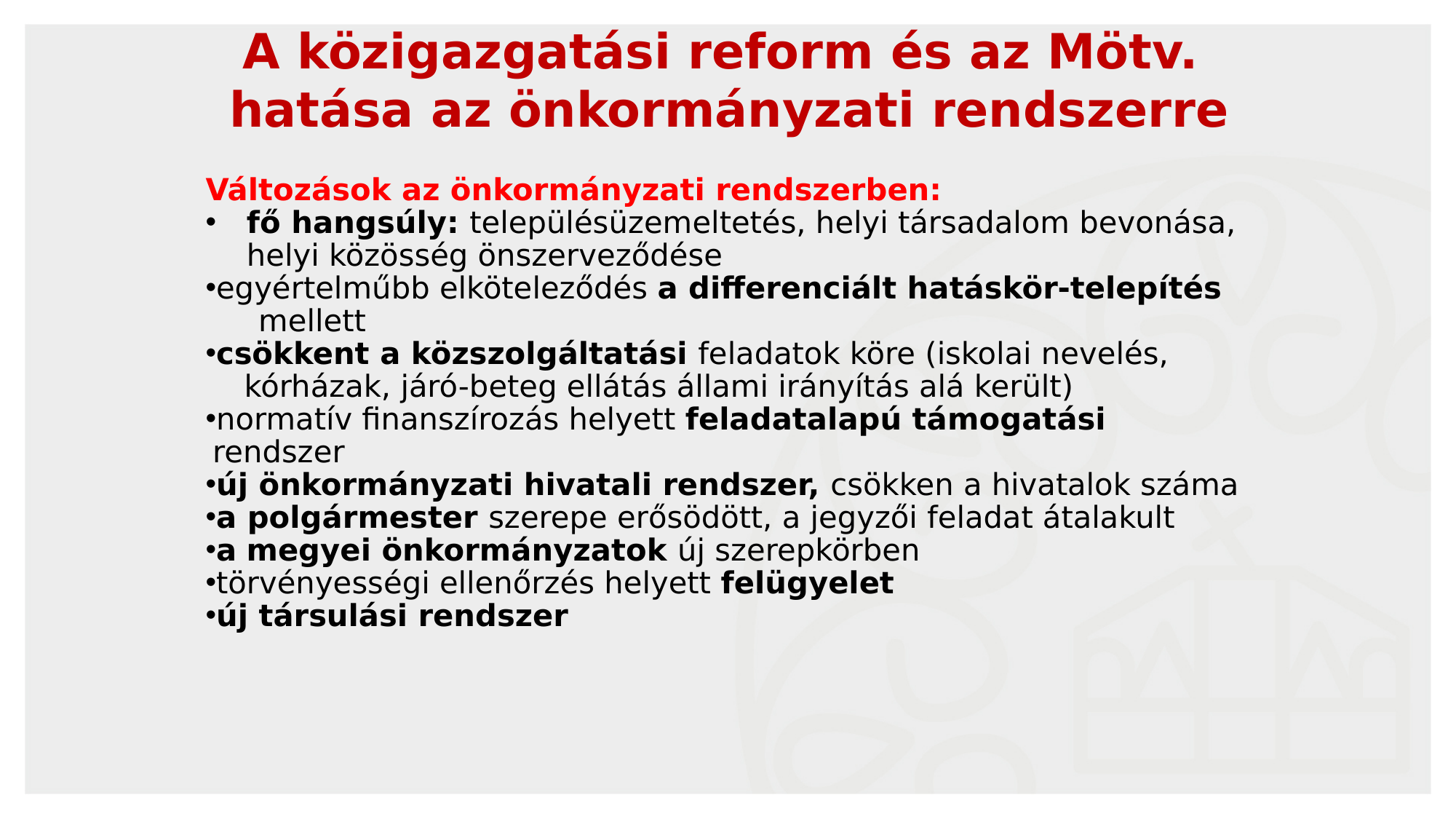

A közigazgatási reform és az Mötv.
hatása az önkormányzati rendszerre
#
Változások az önkormányzati rendszerben:
fő hangsúly: településüzemeltetés, helyi társadalom bevonása, helyi közösség önszerveződése
egyértelműbb elköteleződés a differenciált hatáskör-telepítés
     mellett
csökkent a közszolgáltatási feladatok köre (iskolai nevelés,
    kórházak, járó-beteg ellátás állami irányítás alá került)
normatív finanszírozás helyett feladatalapú támogatási rendszer
új önkormányzati hivatali rendszer, csökken a hivatalok száma
a polgármester szerepe erősödött, a jegyzői feladat átalakult
a megyei önkormányzatok új szerepkörben
törvényességi ellenőrzés helyett felügyelet
új társulási rendszer